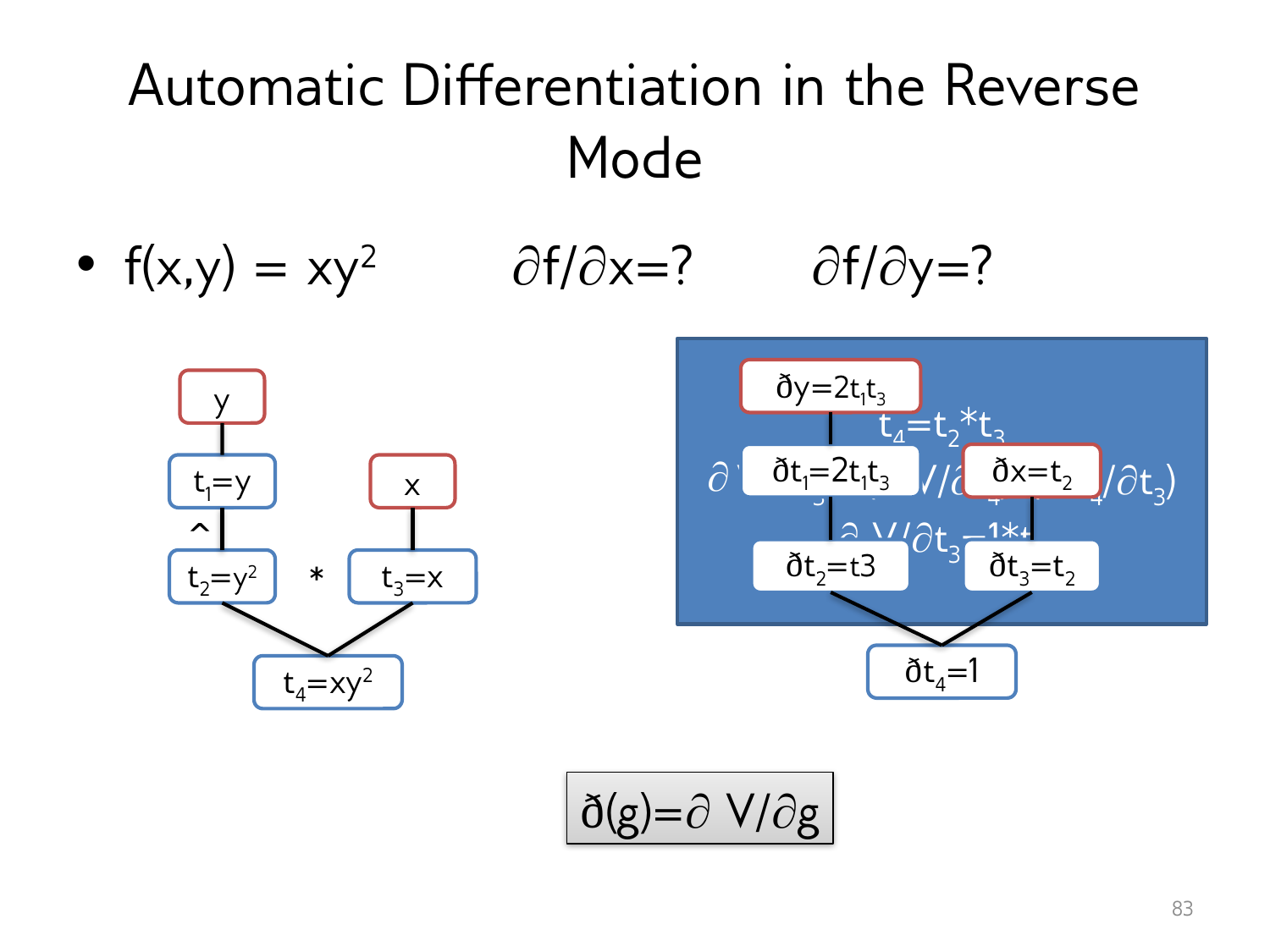

# Automatic Differentiation in the Reverse Mode
f(x,y) = xy2        ∂f/∂x=?       ∂f/∂y=?
t4=t2*t3
V/∂t3= (∂ V/∂t4)*(∂ t4/∂t3)
∂ V/∂t3=1*t2
ðy=2t1t3
y
ðt1=2t1t3
ðx=t2
t1=y
x
^
ðt2=t3
ðt3=t2
t2=y2
t3=x
*
ðt4=1
t4=xy2
ð(g)=∂ V/∂g
83